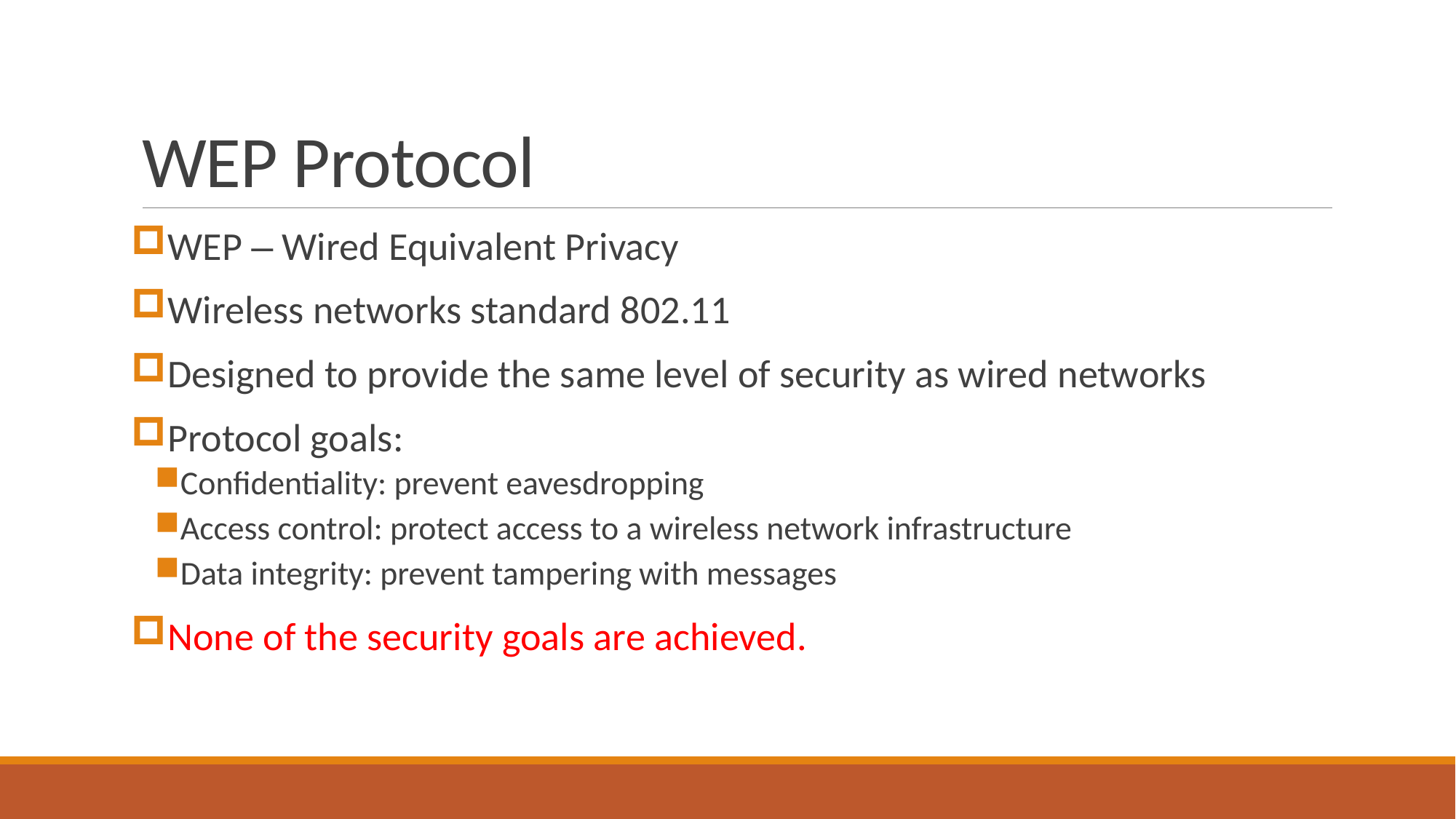

# WEP Protocol
WEP – Wired Equivalent Privacy
Wireless networks standard 802.11
Designed to provide the same level of security as wired networks
Protocol goals:
Confidentiality: prevent eavesdropping
Access control: protect access to a wireless network infrastructure
Data integrity: prevent tampering with messages
None of the security goals are achieved.